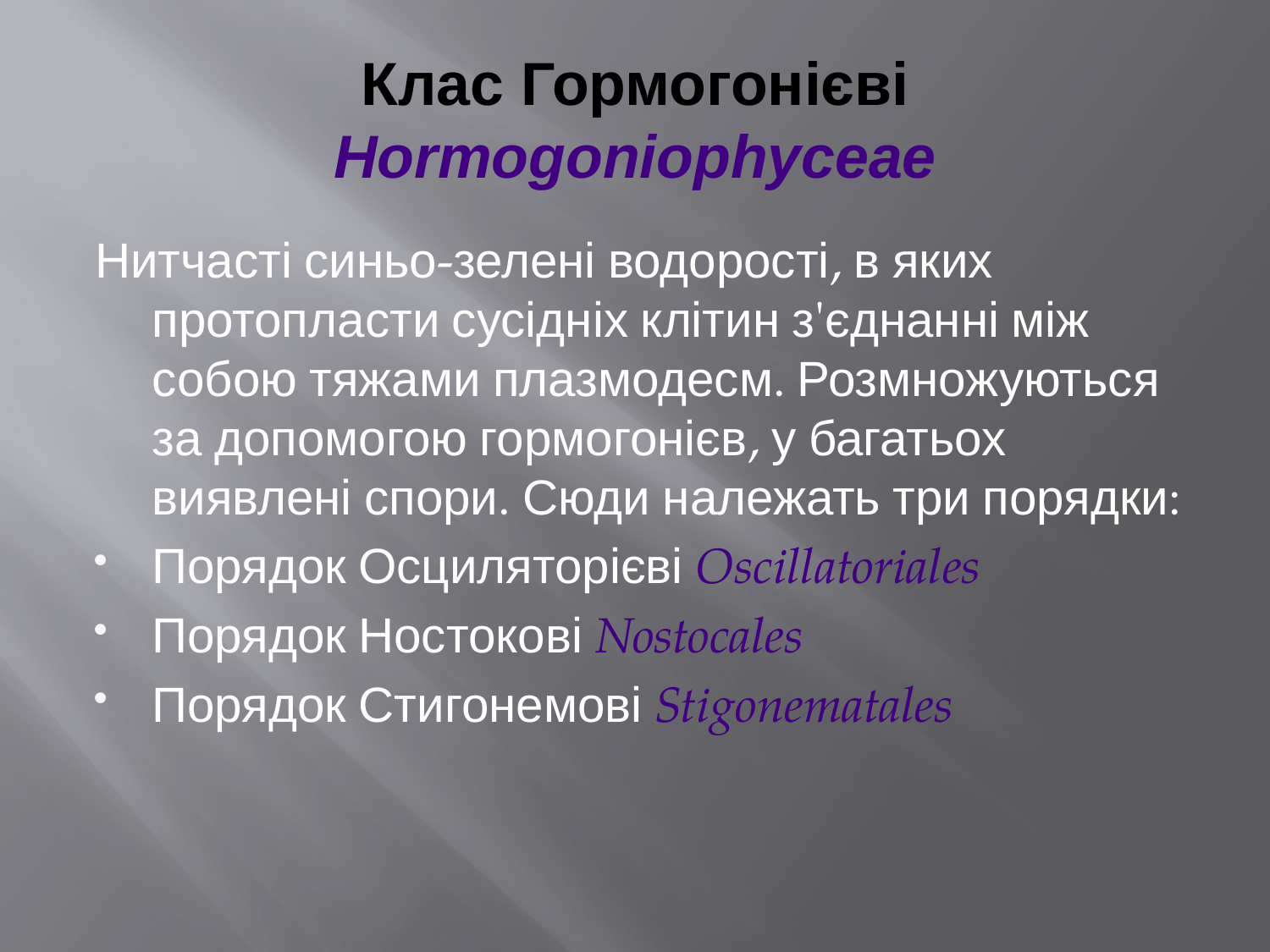

# Клас Гормогонієві Hormogoniophyceae
Нитчасті синьо-зелені водорості, в яких протопласти сусідніх клітин з'єднанні між собою тяжами плазмодесм. Розмножуються за допомогою гормогонієв, у багатьох виявлені спори. Сюди належать три порядки:
Порядок Осциляторієві Oscillatoriales
Порядок Ностокові Nostocales
Порядок Стигонемові Stigonematales